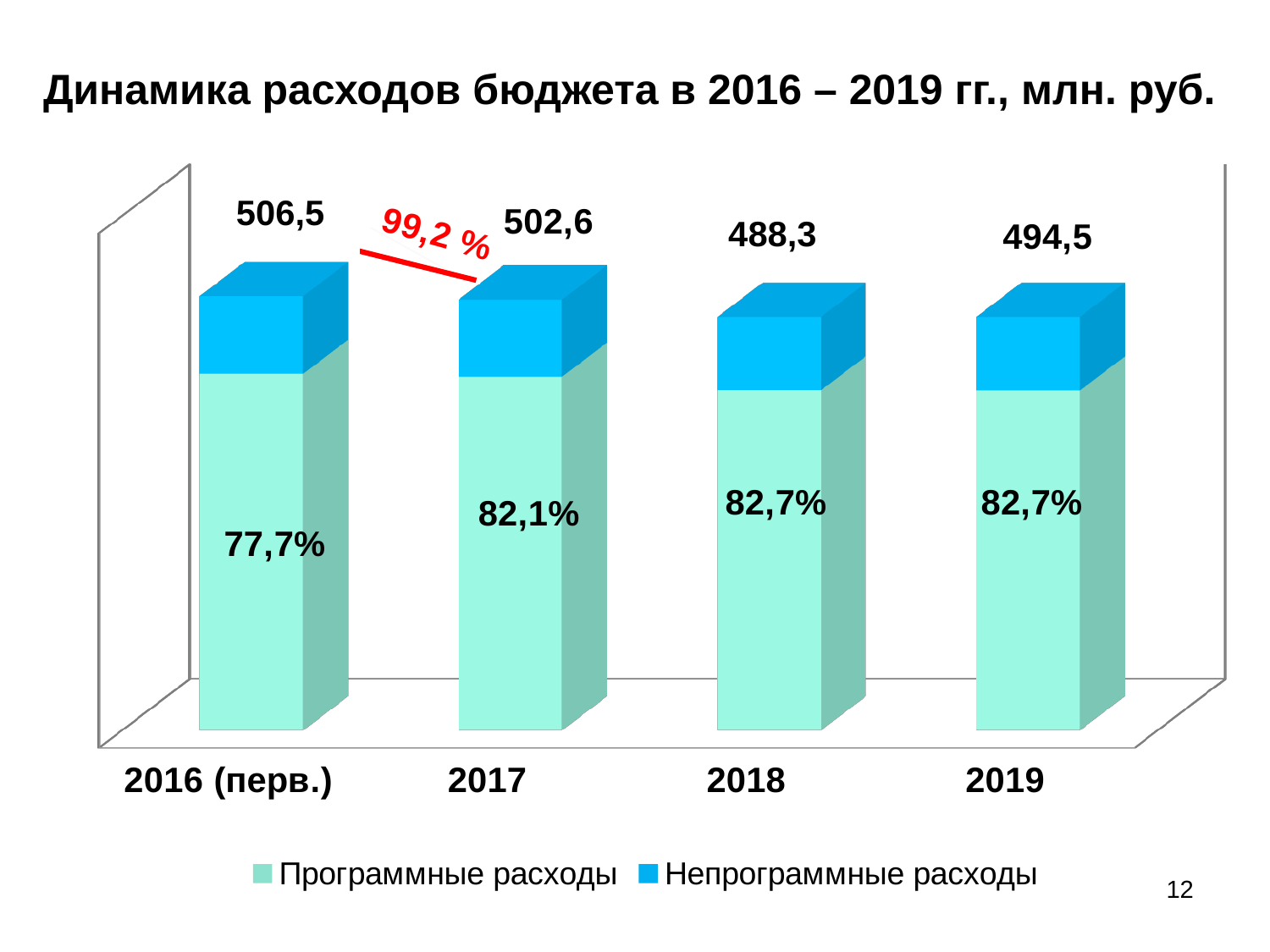

# Динамика расходов бюджета в 2016 – 2019 гг., млн. руб.

[unsupported chart]

506,5
488,3
12